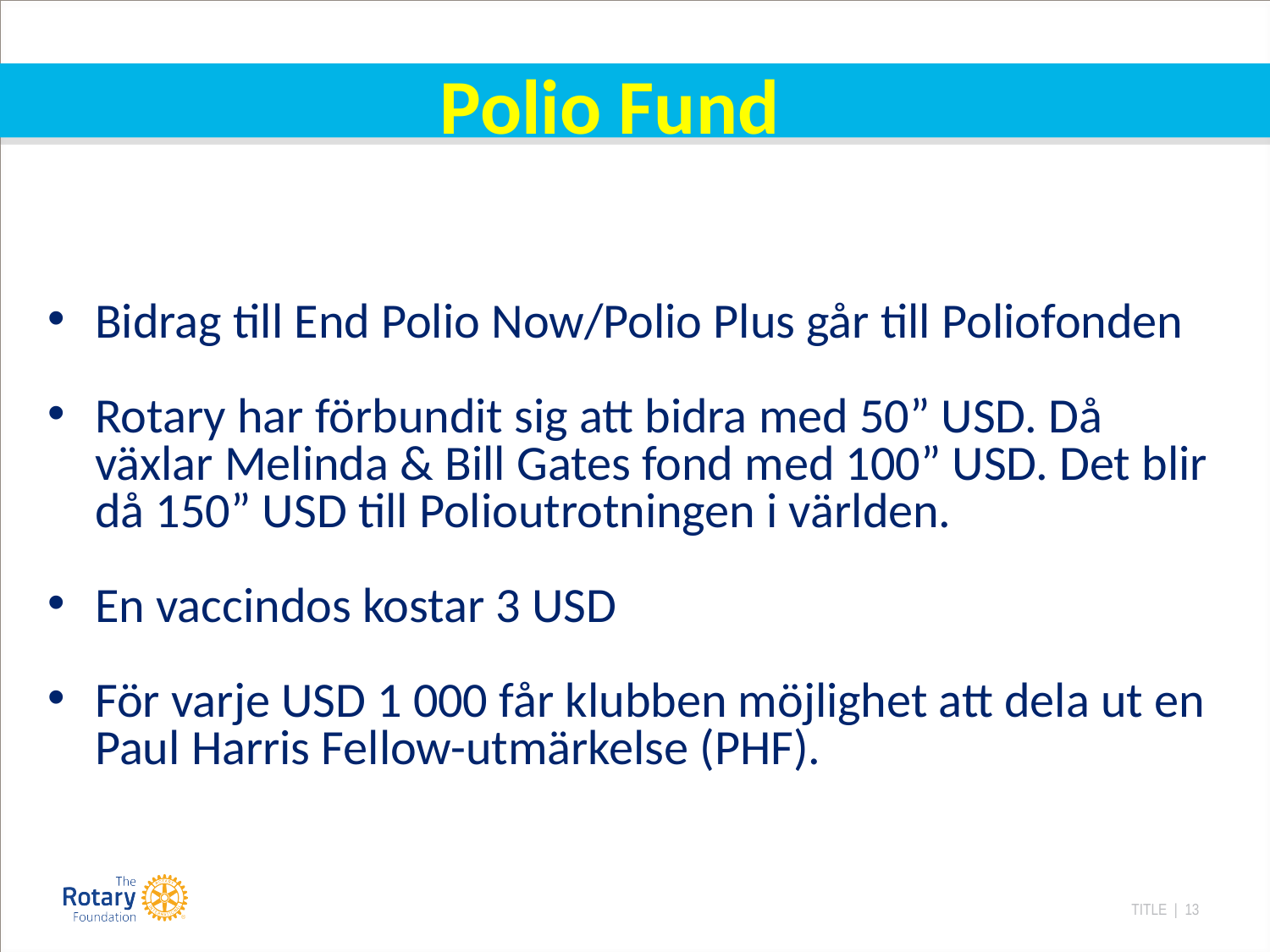

Polio Fund

Bidrag till End Polio Now/Polio Plus går till Poliofonden

Rotary har förbundit sig att bidra med 50” USD. Då växlar Melinda & Bill Gates fond med 100” USD. Det blir då 150” USD till Polioutrotningen i världen.

En vaccindos kostar 3 USD

För varje USD 1 000 får klubben möjlighet att dela ut en Paul Harris Fellow-utmärkelse (PHF).